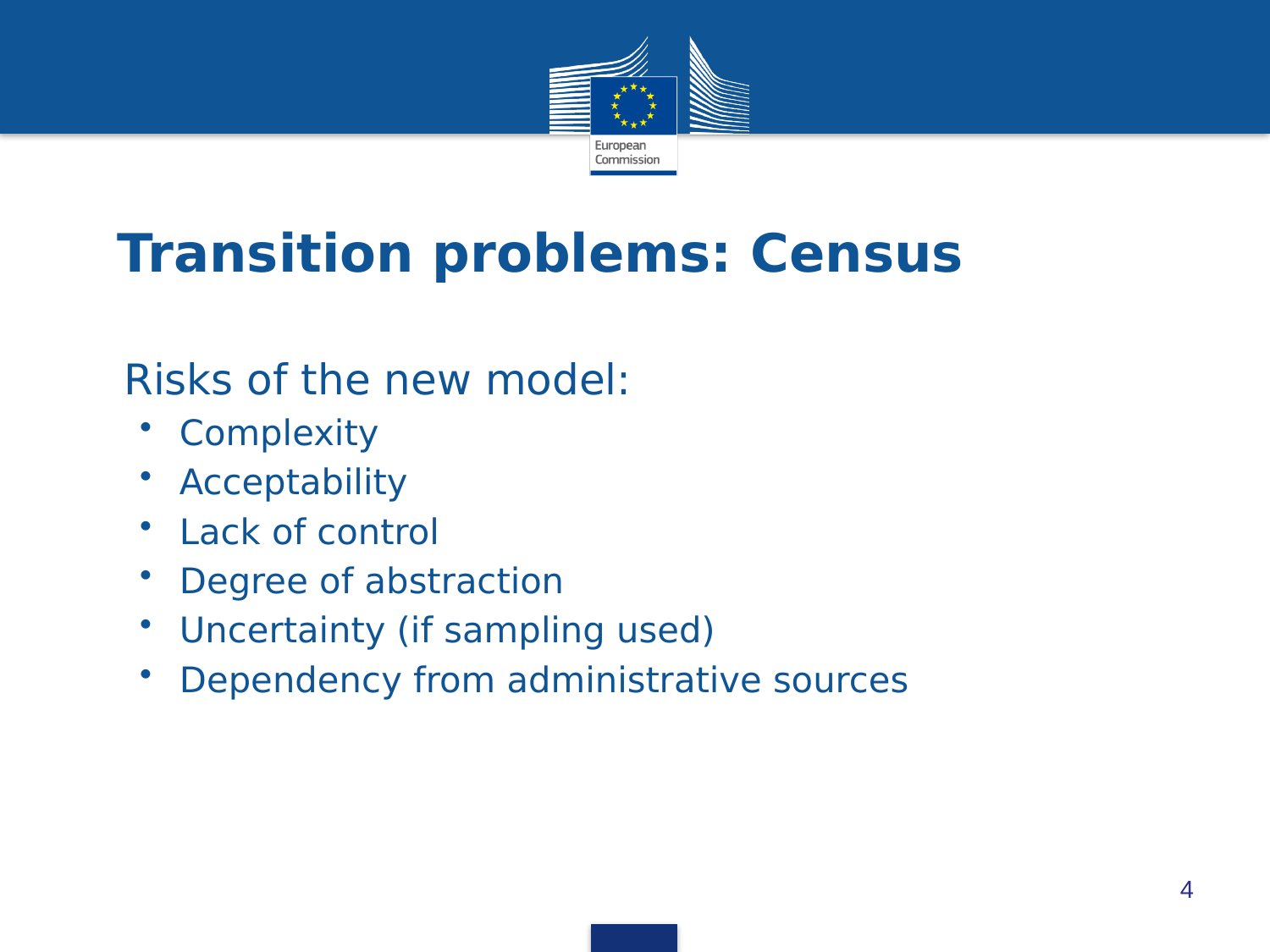

# Transition problems: Census
Risks of the new model:
Complexity
Acceptability
Lack of control
Degree of abstraction
Uncertainty (if sampling used)
Dependency from administrative sources

4